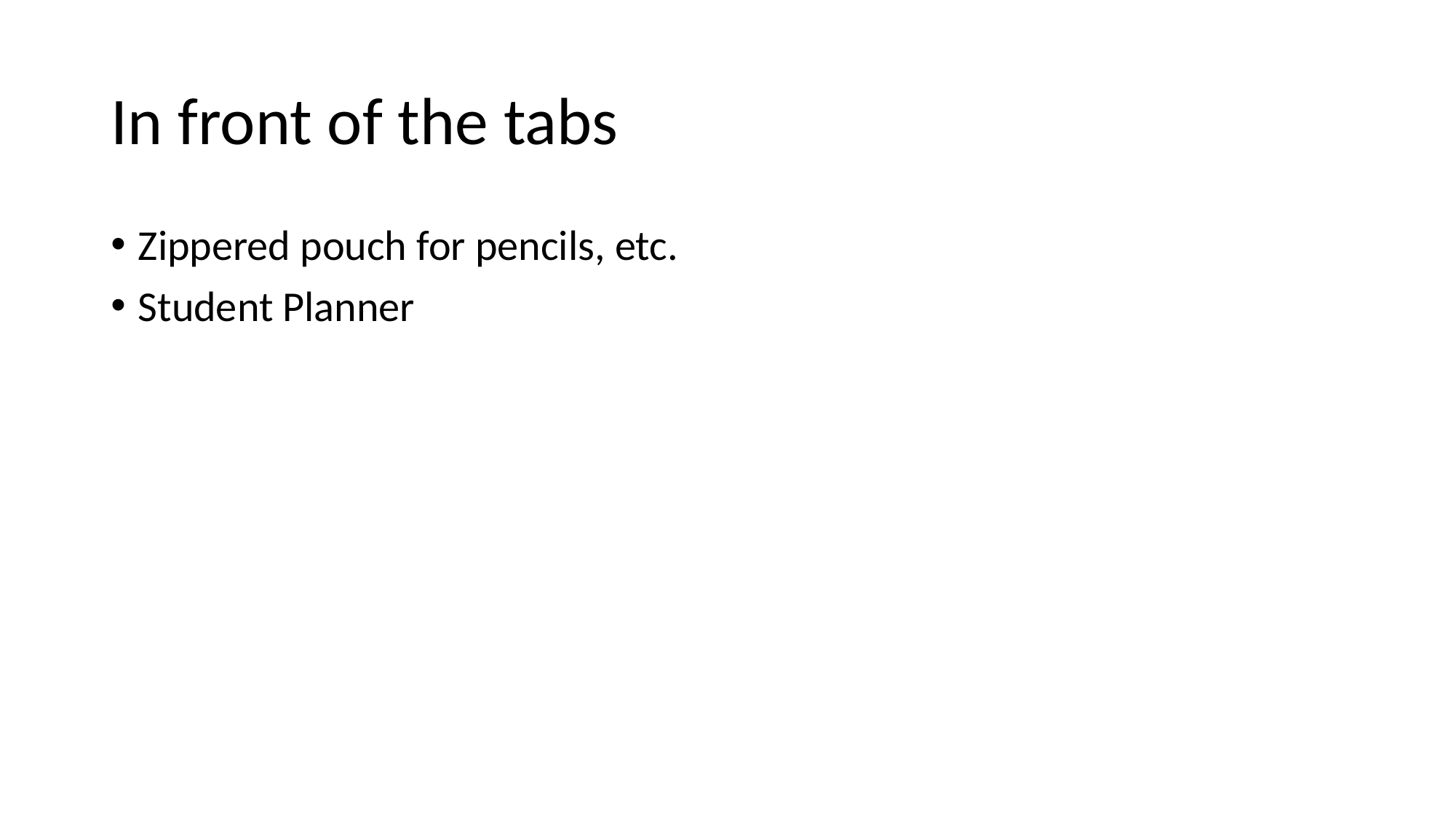

# In front of the tabs
Zippered pouch for pencils, etc.
Student Planner